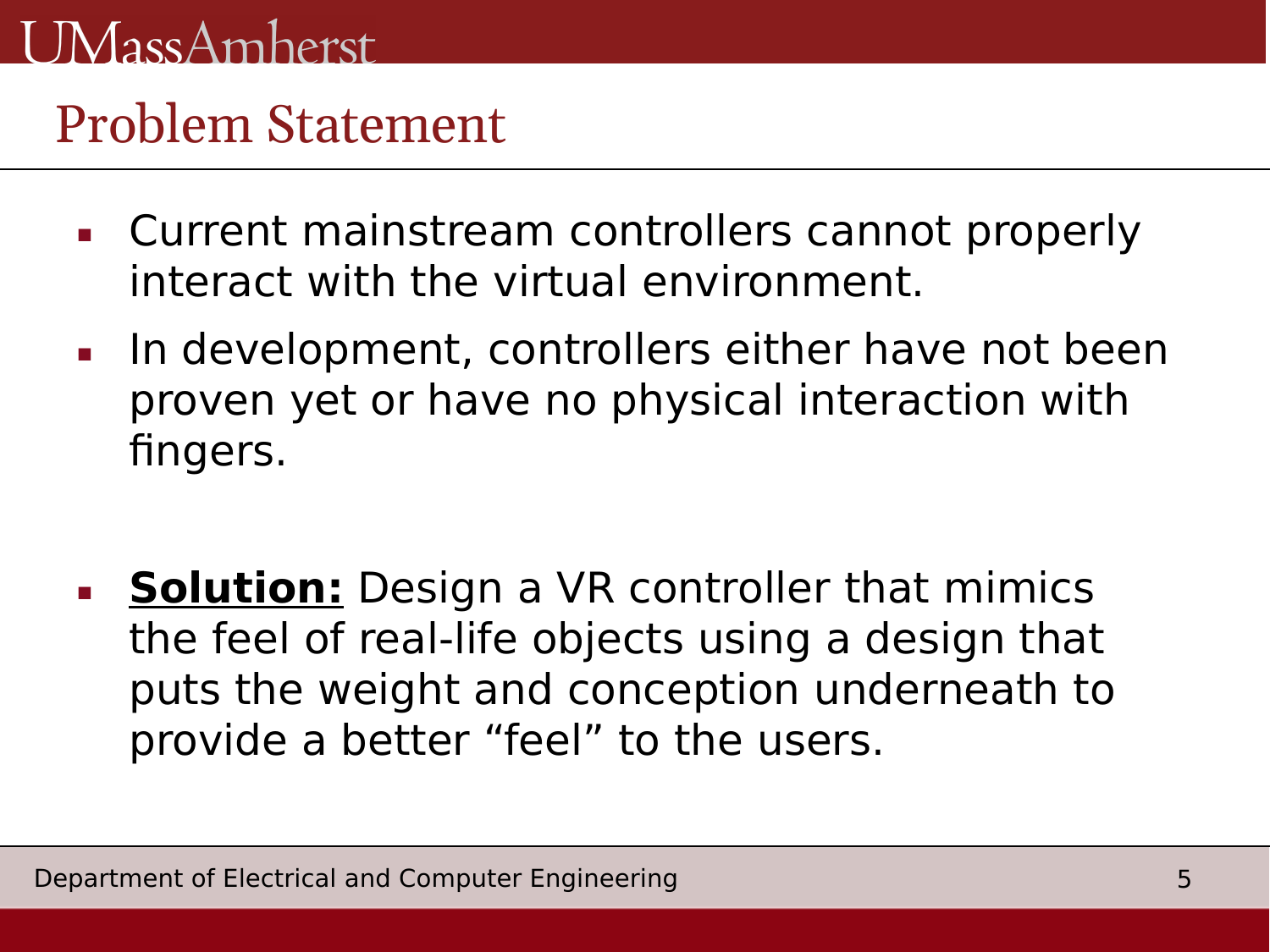

# Problem Statement
Current mainstream controllers cannot properly interact with the virtual environment.
In development, controllers either have not been proven yet or have no physical interaction with fingers.

Solution: Design a VR controller that mimics the feel of real-life objects using a design that puts the weight and conception underneath to provide a better “feel” to the users.